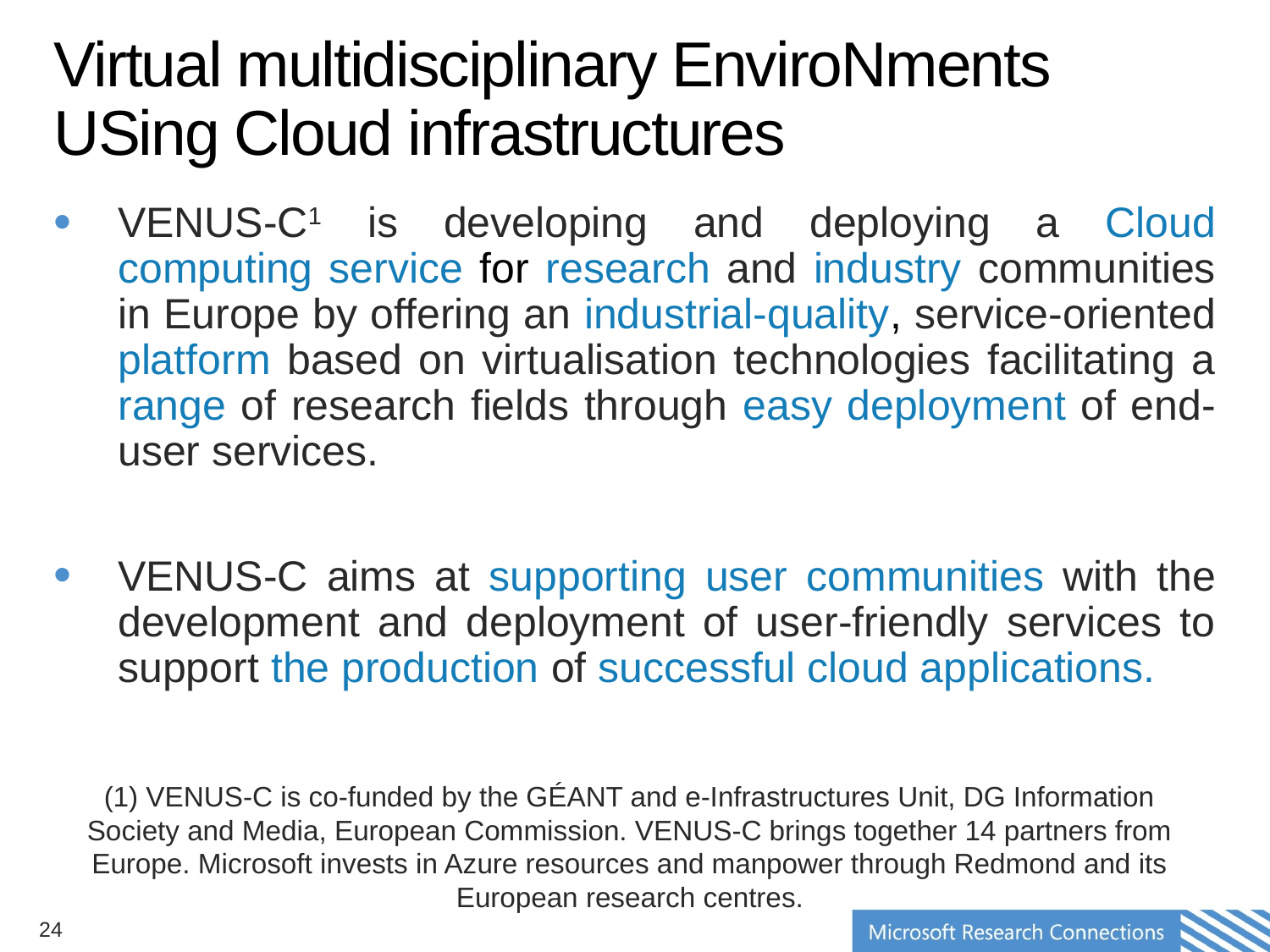

# Virtual multidisciplinary EnviroNments USing Cloud infrastructures
VENUS-C1 is developing and deploying a Cloud computing service for research and industry communities in Europe by offering an industrial-quality, service-oriented platform based on virtualisation technologies facilitating a range of research fields through easy deployment of end-user services.

VENUS-C aims at supporting user communities with the development and deployment of user-friendly services to support the production of successful cloud applications.

(1) VENUS-C is co-funded by the GÉANT and e-Infrastructures Unit, DG Information Society and Media, European Commission. VENUS-C brings together 14 partners from Europe. Microsoft invests in Azure resources and manpower through Redmond and its European research centres.
24